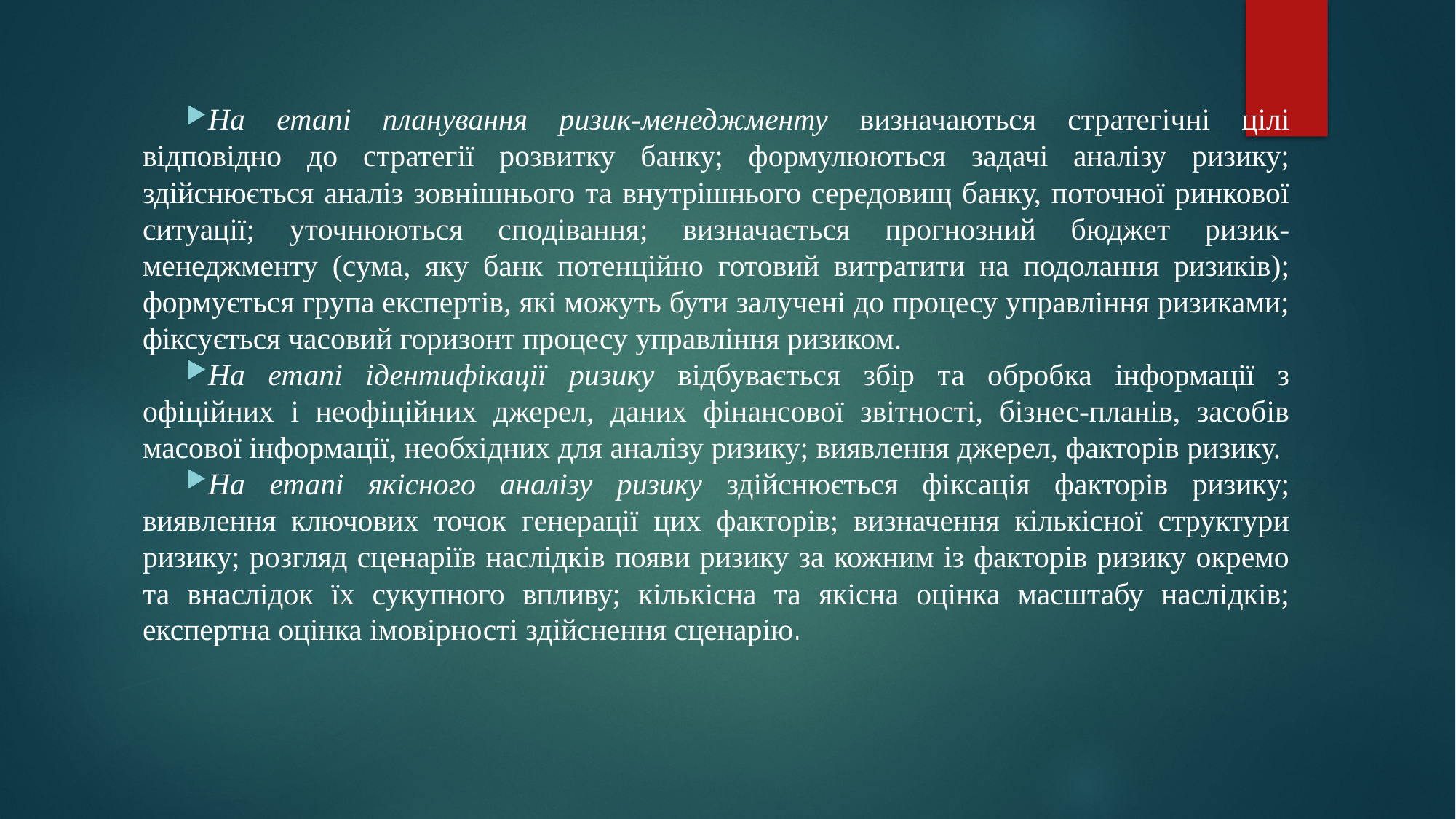

На етапі планування ризик-менеджменту визначаються стратегічні цілі відповідно до стратегії розвитку банку; формулюються задачі аналізу ризику; здійснюється аналіз зовнішнього та внутрішнього середовищ банку, поточної ринкової ситуації; уточнюються сподівання; визначається прогнозний бюджет ризик-менеджменту (сума, яку банк потенційно готовий витратити на подолання ризиків); формується група експертів, які можуть бути залучені до процесу управління ризиками; фіксується часовий горизонт процесу управління ризиком.
На етапі ідентифікації ризику відбувається збір та обробка інформації з офіційних і неофіційних джерел, даних фінансової звітності, бізнес-планів, засобів масової інформації, необхідних для аналізу ризику; виявлення джерел, факторів ризику.
На етапі якісного аналізу ризику здійснюється фіксація факторів ризику; виявлення ключових точок генерації цих факторів; визначення кількісної структури ризику; розгляд сценаріїв наслідків появи ризику за кожним із факторів ризику окремо та внаслідок їх сукупного впливу; кількісна та якісна оцінка масштабу наслідків; експертна оцінка імовірності здійснення сценарію.